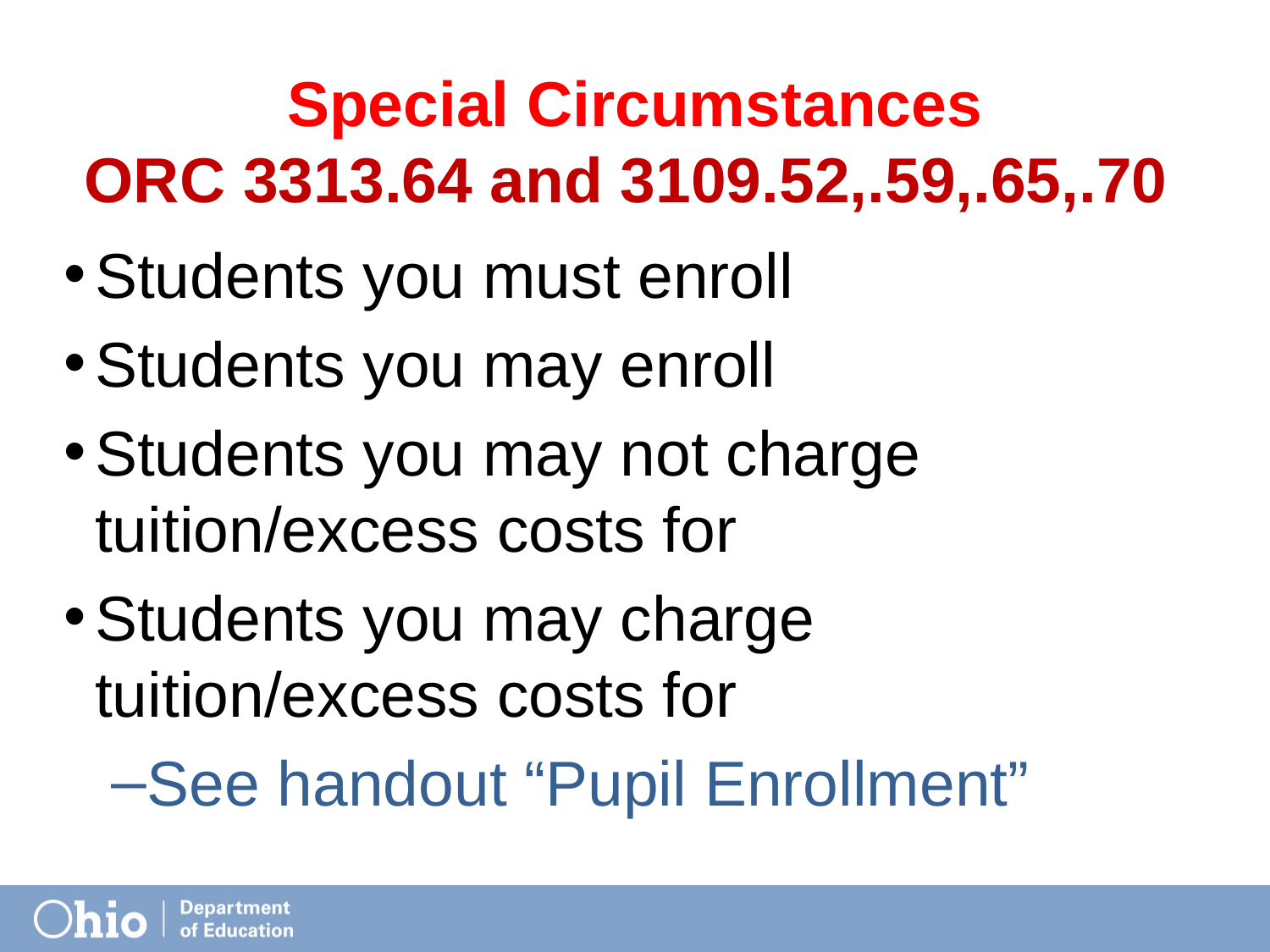

# Special Circumstances ORC 3313.64 and 3109.52,.59,.65,.70
Students you must enroll
Students you may enroll
Students you may not charge tuition/excess costs for
Students you may charge tuition/excess costs for
See handout “Pupil Enrollment”